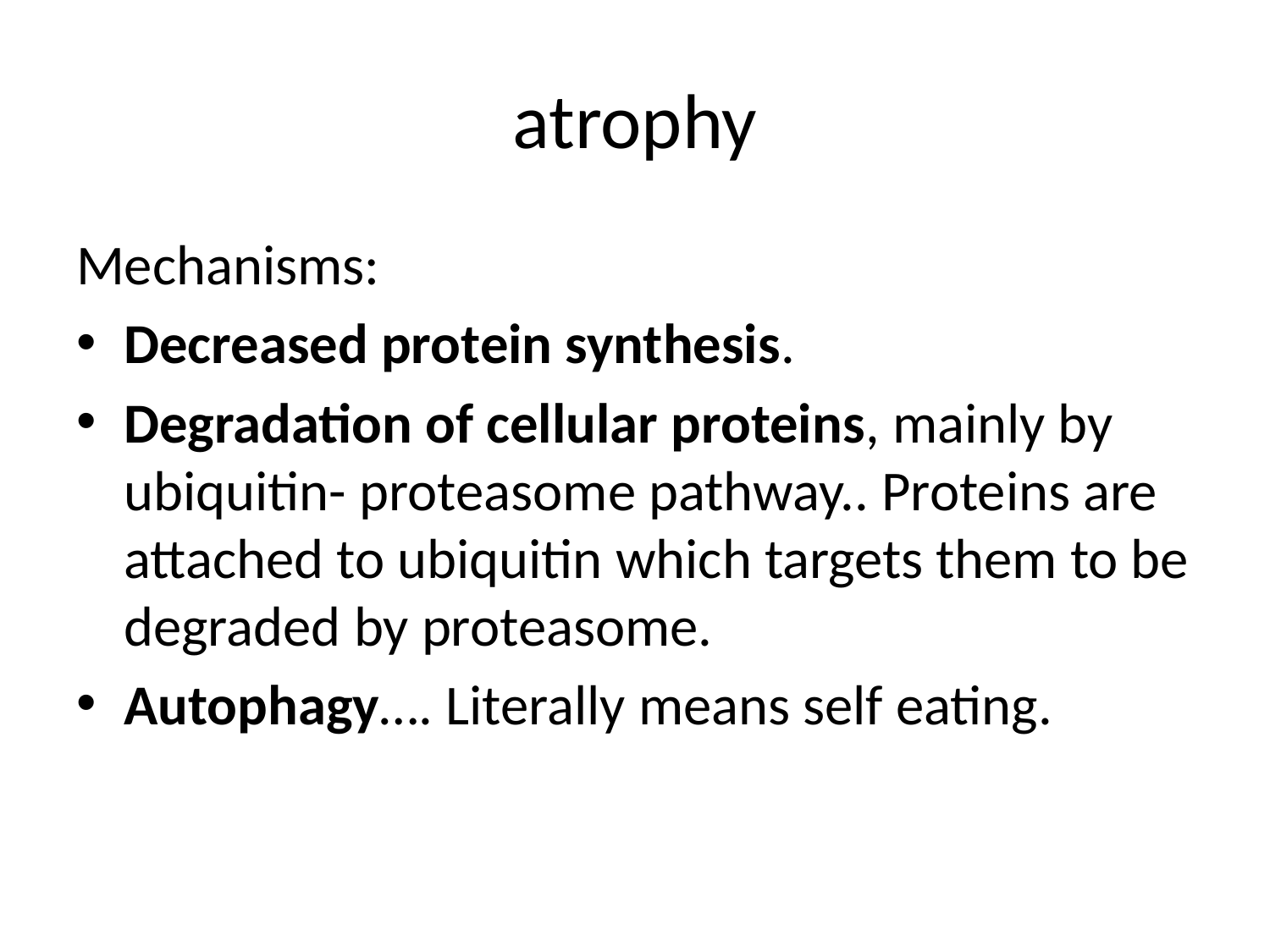

# atrophy
Mechanisms:
Decreased protein synthesis.
Degradation of cellular proteins, mainly by ubiquitin- proteasome pathway.. Proteins are attached to ubiquitin which targets them to be degraded by proteasome.
Autophagy…. Literally means self eating.